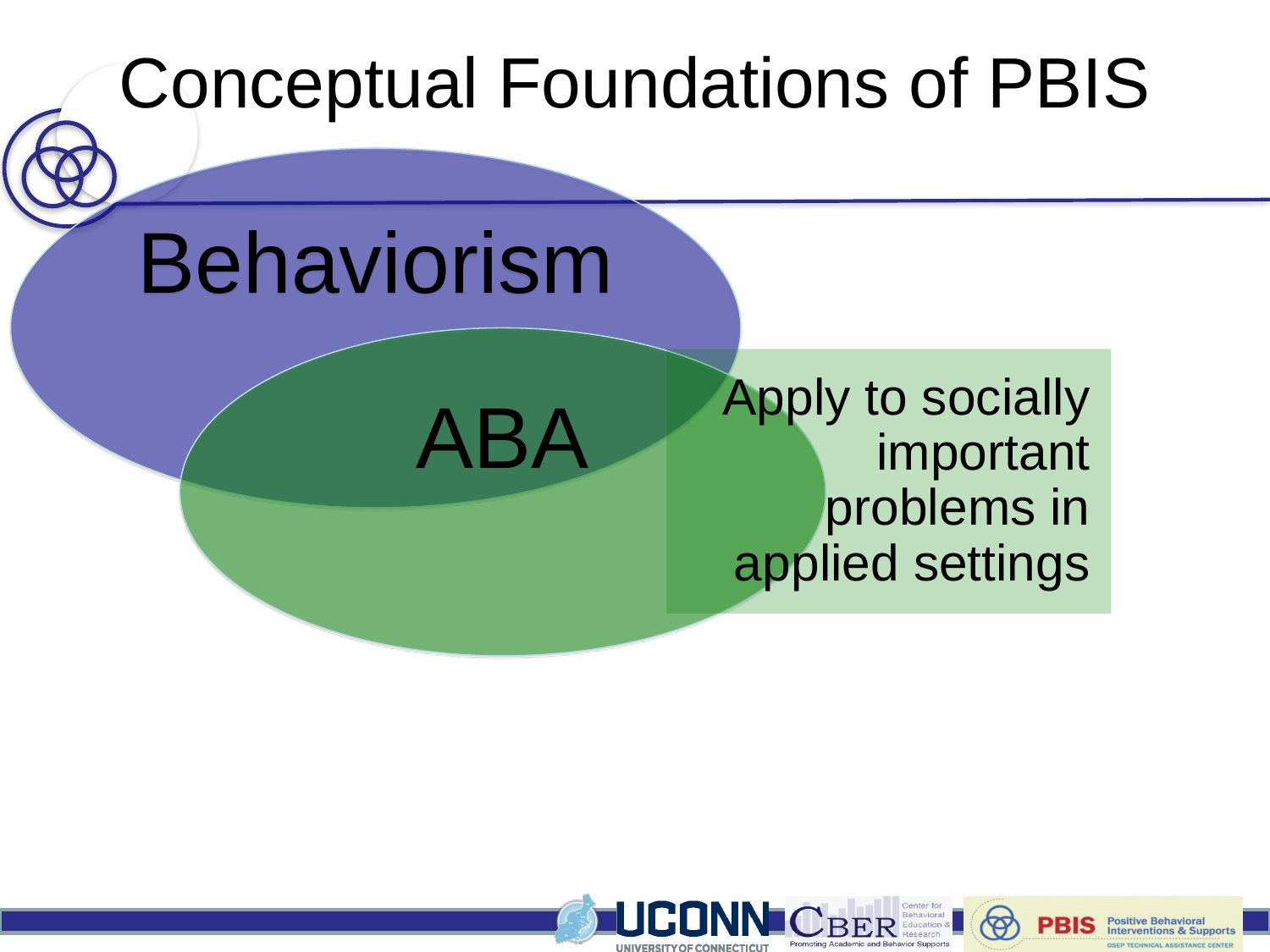

# Conceptual Foundations of PBIS
Behaviorism
ABA
Apply to socially important problems in applied settings